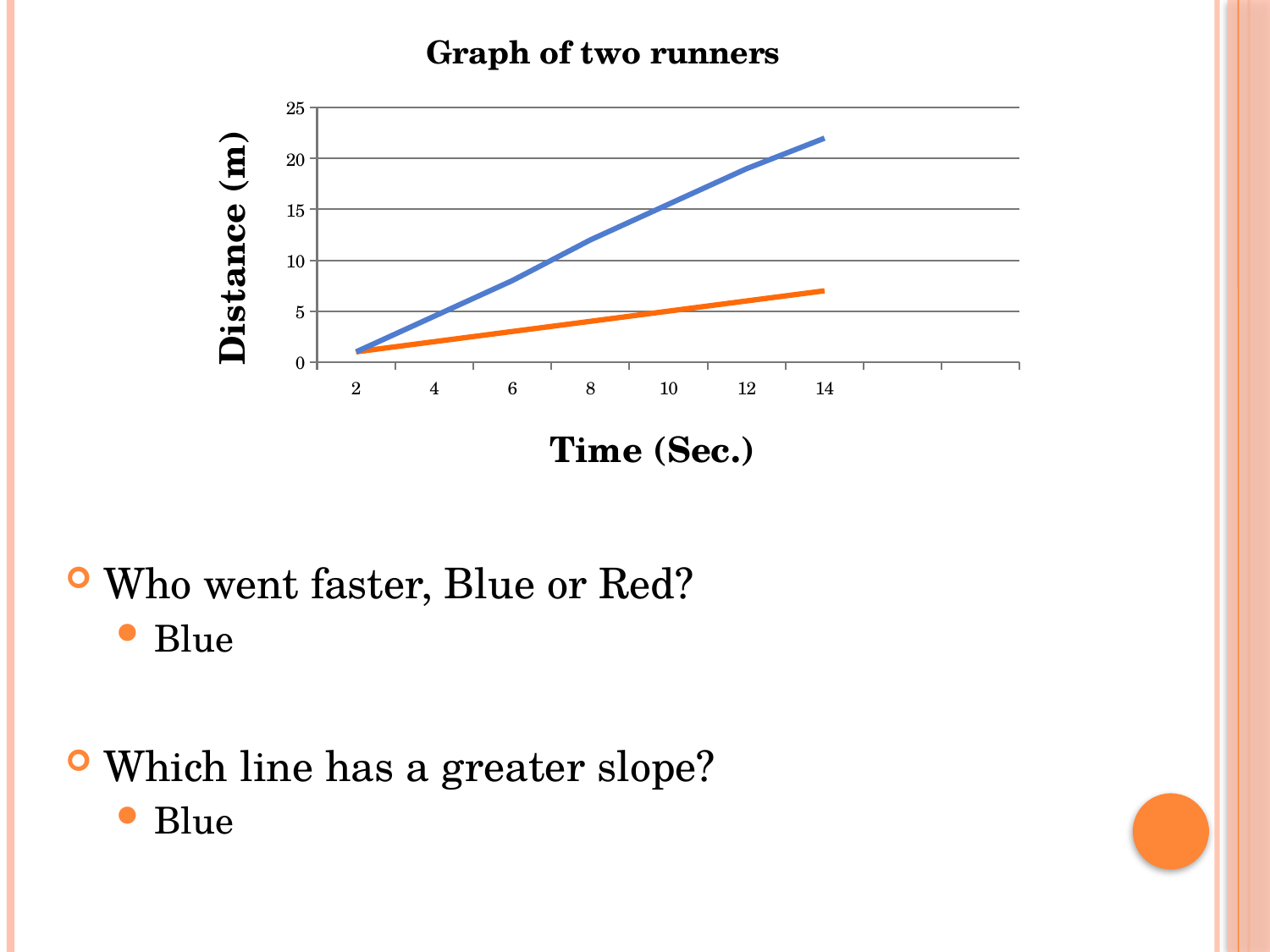

### Chart: Graph of two runners

| Category | Runner 1 | Runner 2 |
|---|---|---|
| 2 | 1.0 | 1.0 |
| 4 | 2.0 | 4.5 |
| 6 | 3.0 | 8.0 |
| 8 | 4.0 | 12.0 |
| 10 | 5.0 | 15.5 |
| 12 | 6.0 | 19.0 |
| 14 | 7.0 | 22.0 |
|  | None | None |
|  | None | None |
Who went faster, Blue or Red?
Blue

Which line has a greater slope?
Blue